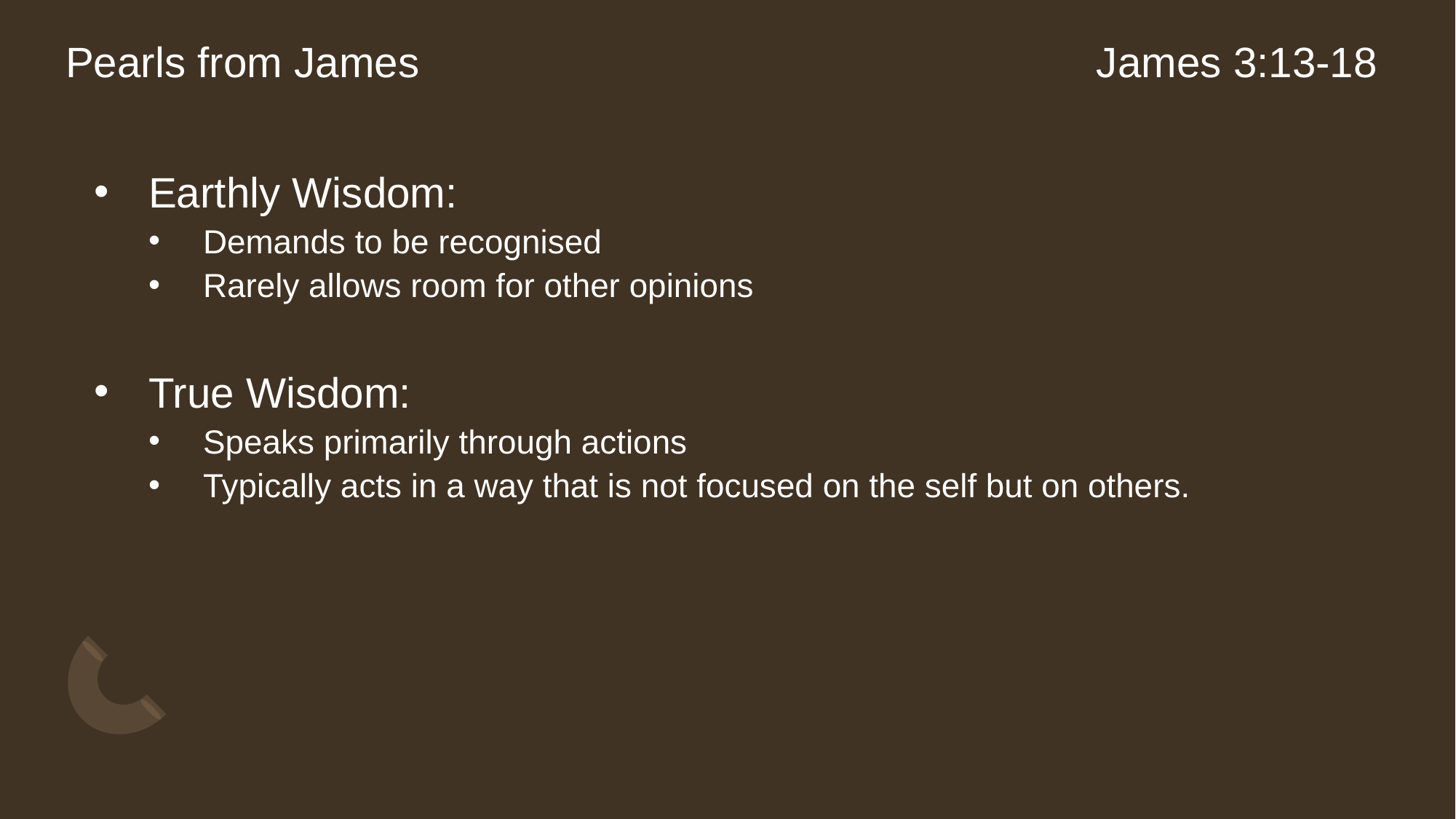

# Pearls from James
James 3:13-18
Earthly Wisdom:
Demands to be recognised
Rarely allows room for other opinions

True Wisdom:
Speaks primarily through actions
Typically acts in a way that is not focused on the self but on others.